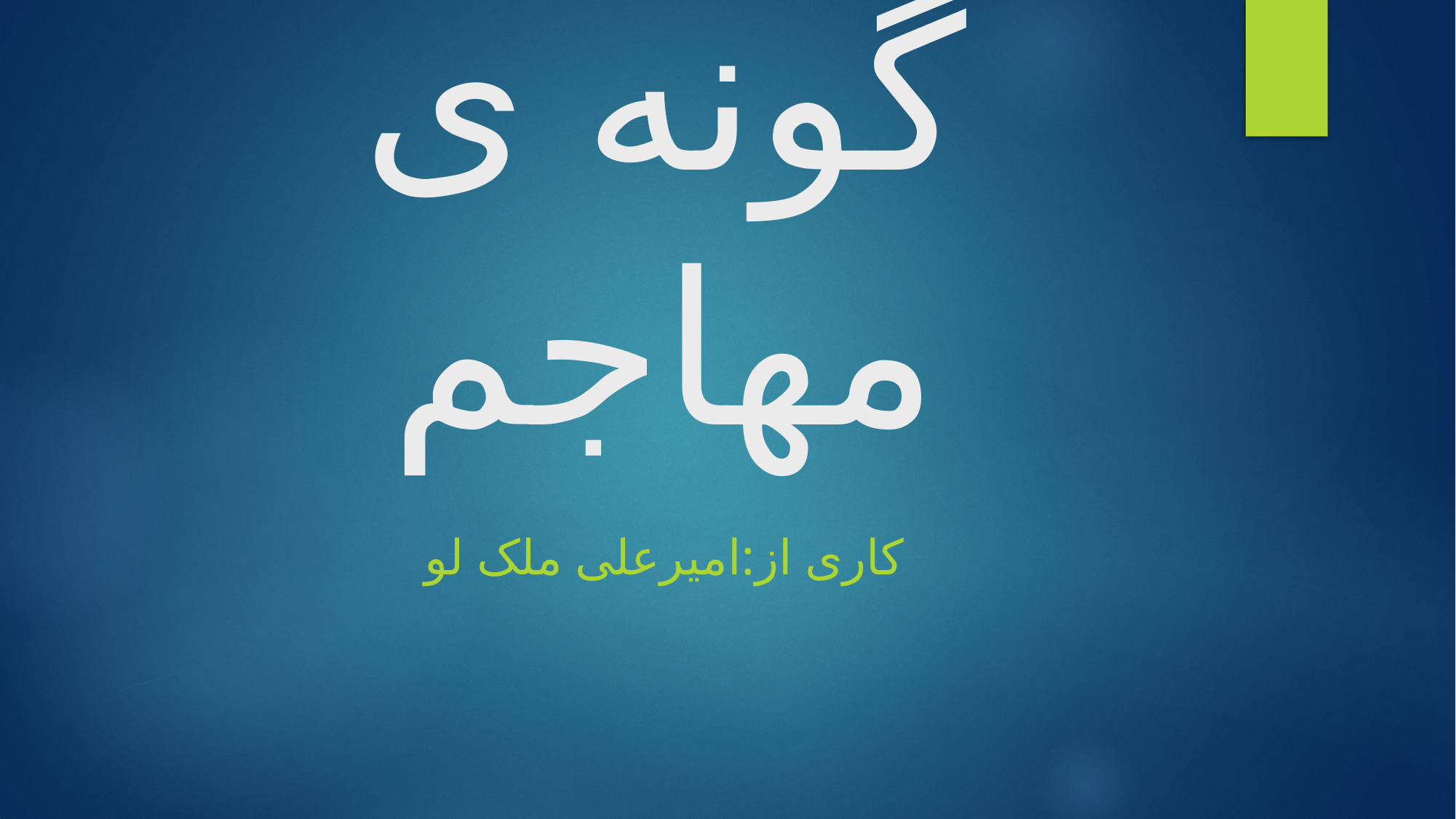

# گونه ی مهاجم
کاری از:امیرعلی ملک لو